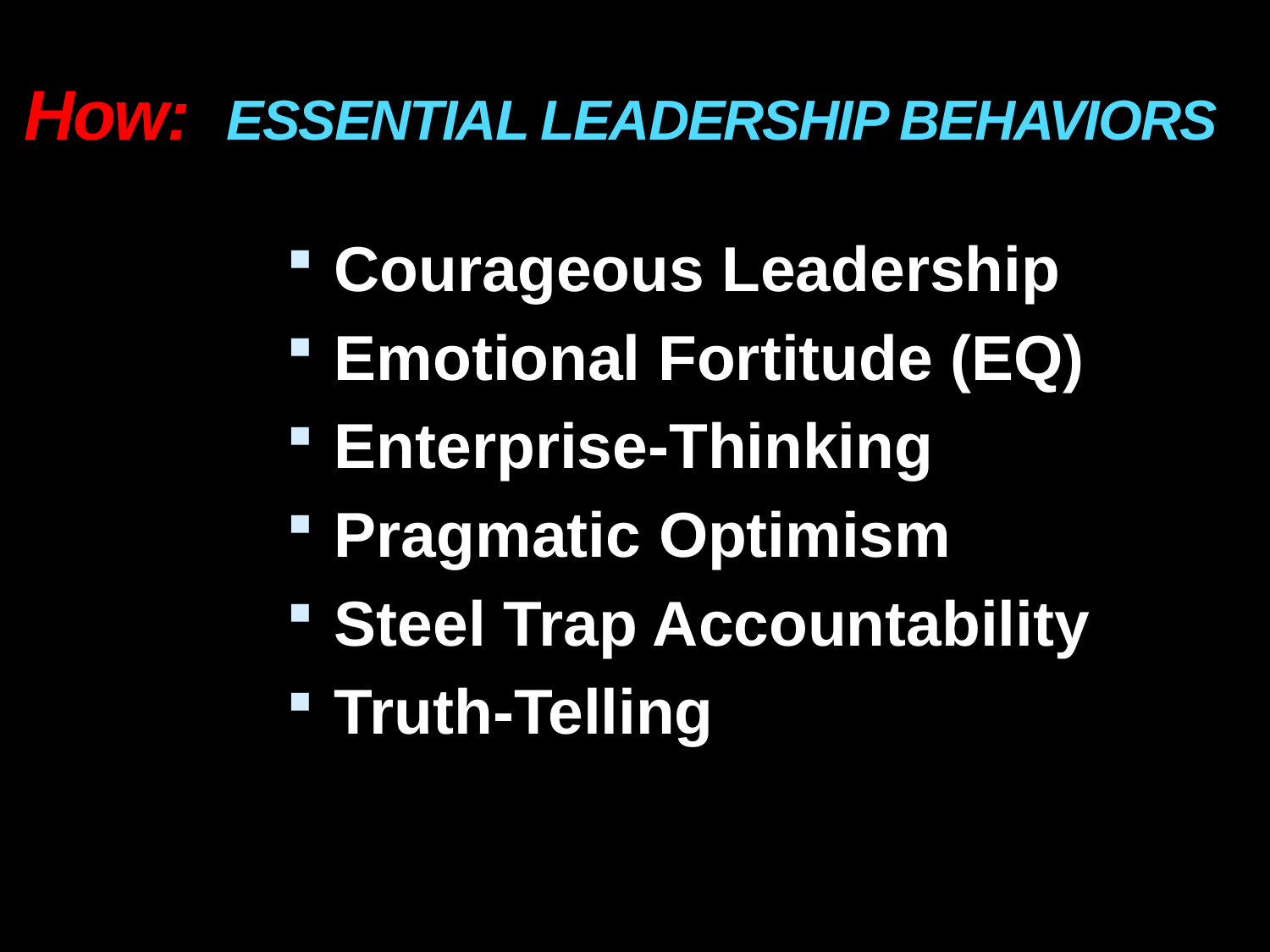

# How:  ESSENTIAL LEADERSHIP BEHAVIORS
Courageous Leadership
Emotional Fortitude (EQ)
Enterprise-Thinking
Pragmatic Optimism
Steel Trap Accountability
Truth-Telling